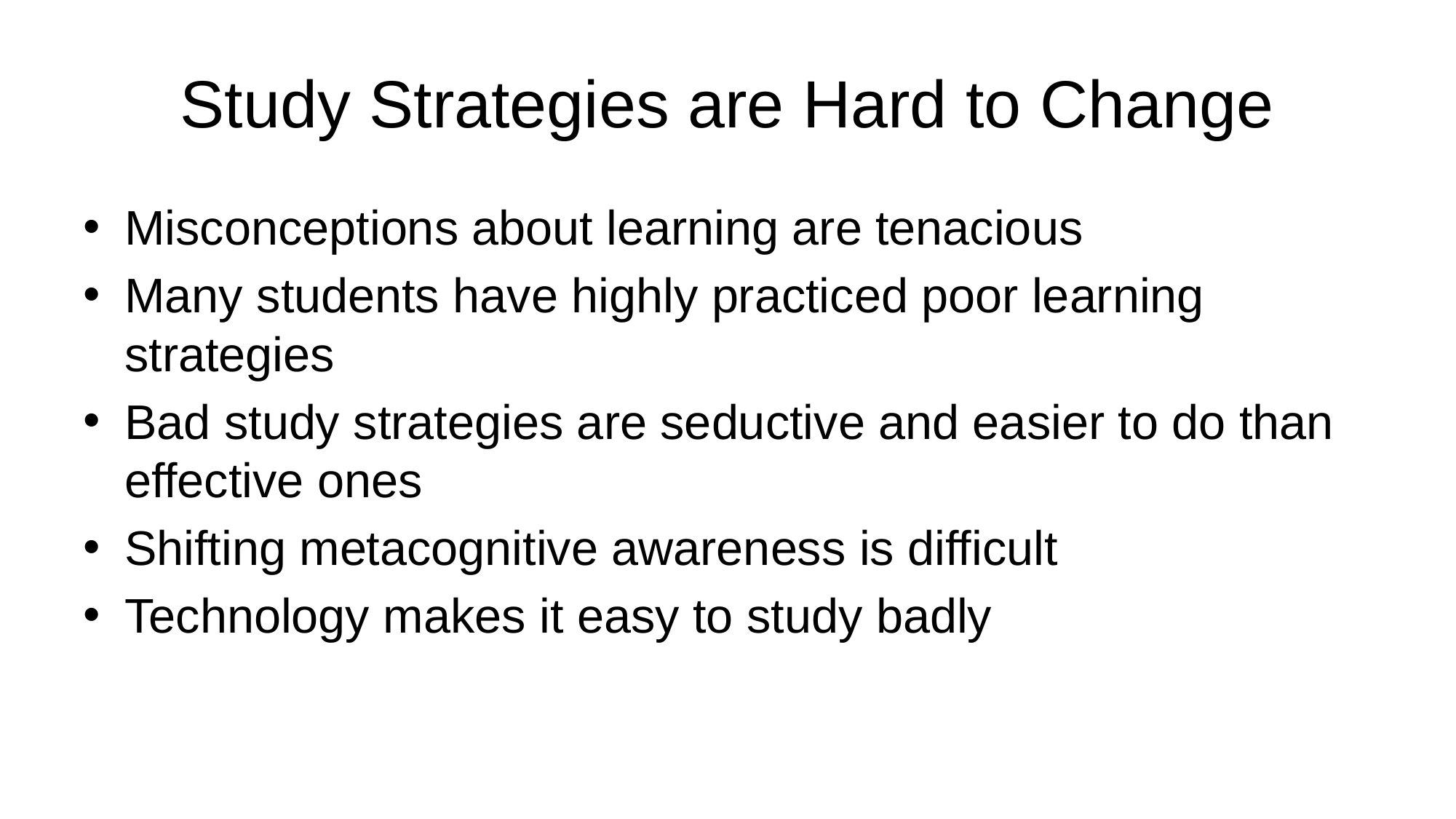

# Study Strategies are Hard to Change
Misconceptions about learning are tenacious
Many students have highly practiced poor learning strategies
Bad study strategies are seductive and easier to do than effective ones
Shifting metacognitive awareness is difficult
Technology makes it easy to study badly